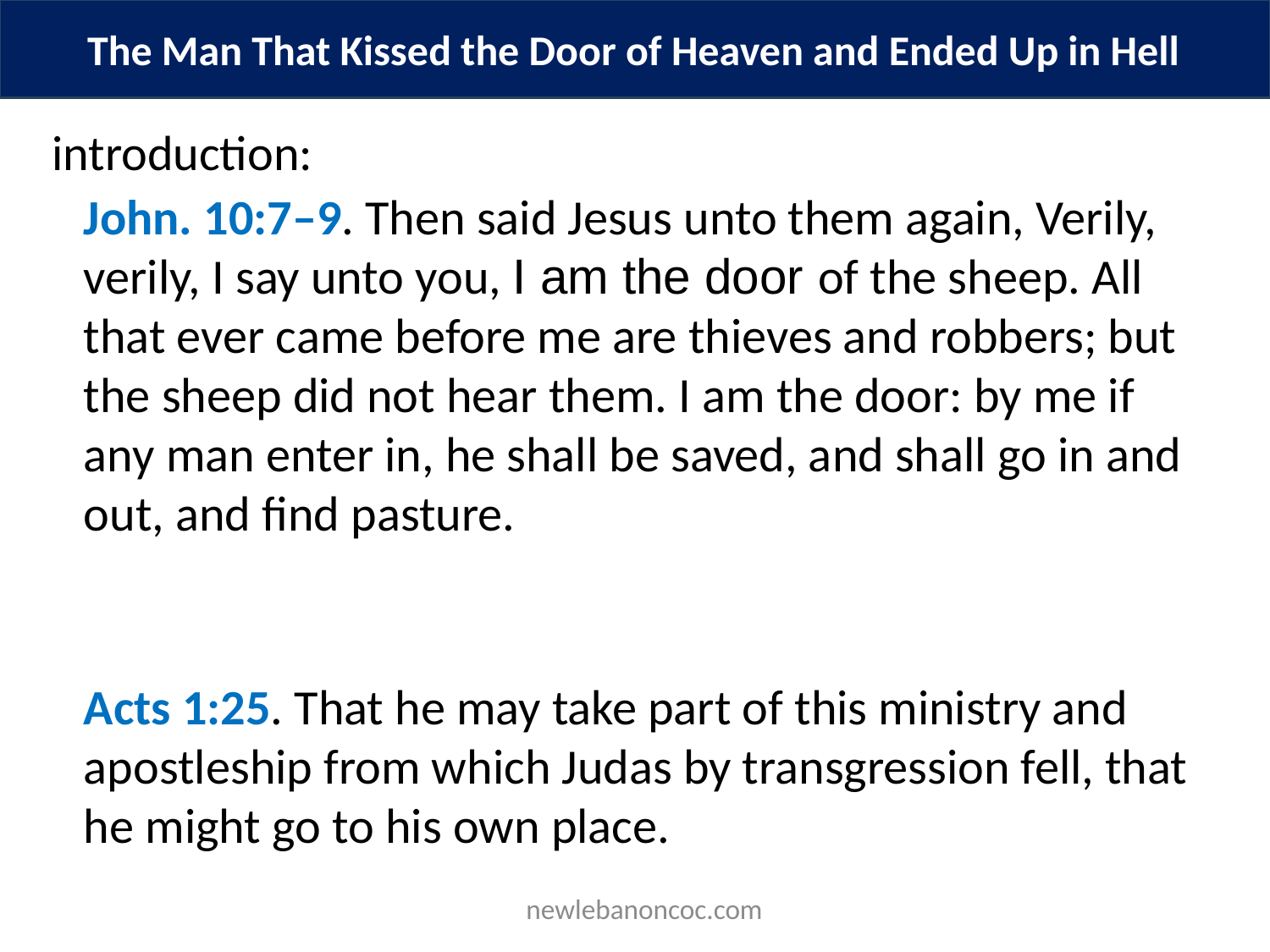

The Man That Kissed the Door of Heaven and Ended Up in Hell
introduction:
John. 10:7–9. Then said Jesus unto them again, Verily, verily, I say unto you, I am the door of the sheep. All that ever came before me are thieves and robbers; but the sheep did not hear them. I am the door: by me if any man enter in, he shall be saved, and shall go in and out, and find pasture.

Acts 1:25. That he may take part of this ministry and apostleship from which Judas by transgression fell, that he might go to his own place.

   newlebanoncoc.com